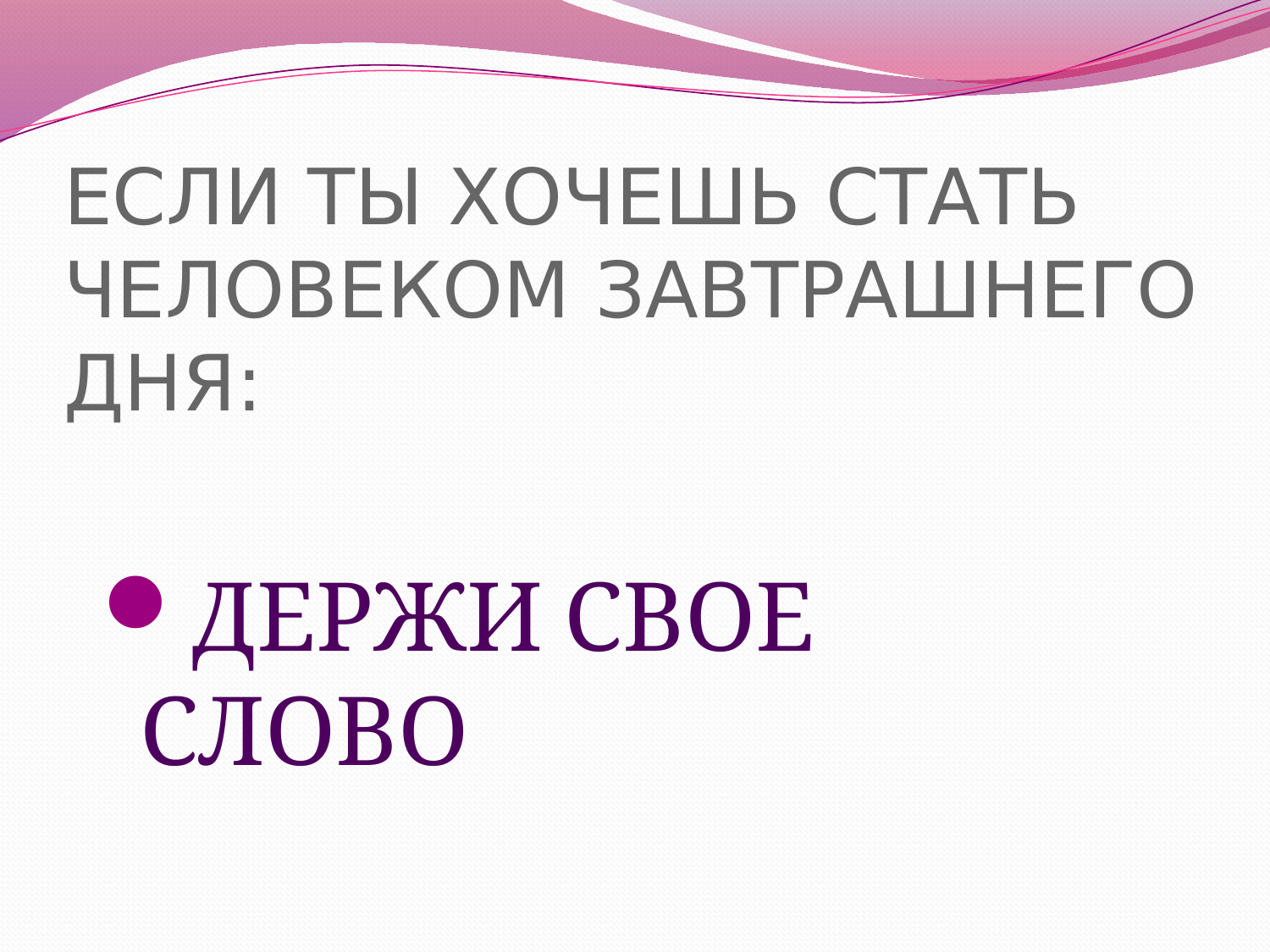

# ЕСЛИ ТЫ ХОЧЕШЬ СТАТЬ ЧЕЛОВЕКОМ ЗАВТРАШНЕГО ДНЯ:

ДЕРЖИ СВОЕ СЛОВО